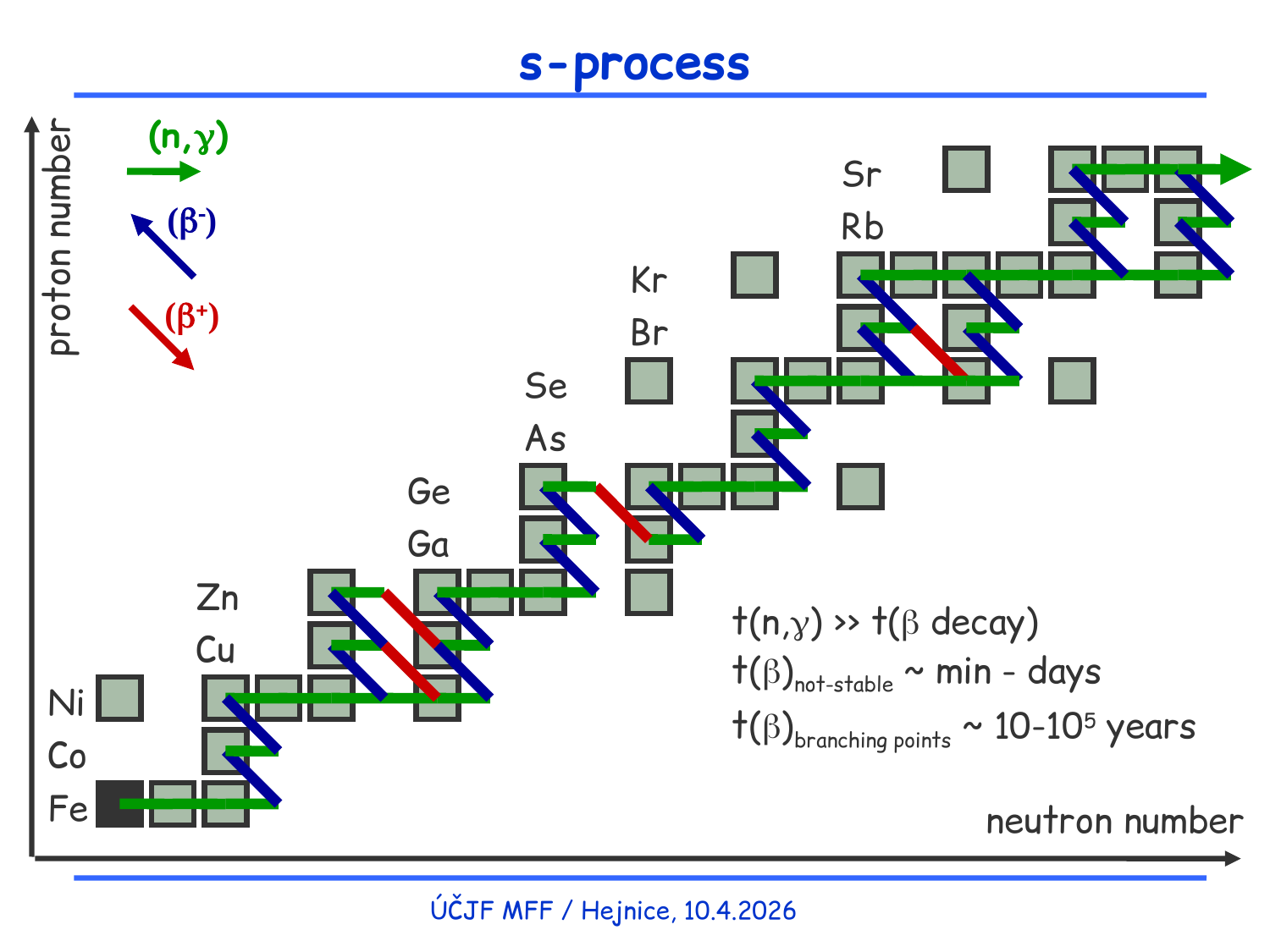

# s-process
(n,γ)

Sr

(β−)
Rb

proton number

Kr

(β+)
Br

Se

As

Ge

Ga

Zn

t(n,γ) >> t(β decay)
t(β)not-stable ~ min - days
t(β)branching points ~ 10-105 years
Cu

Ni

Co

Fe

neutron number

ÚČJF MFF / Hejnice, 10.4.2026